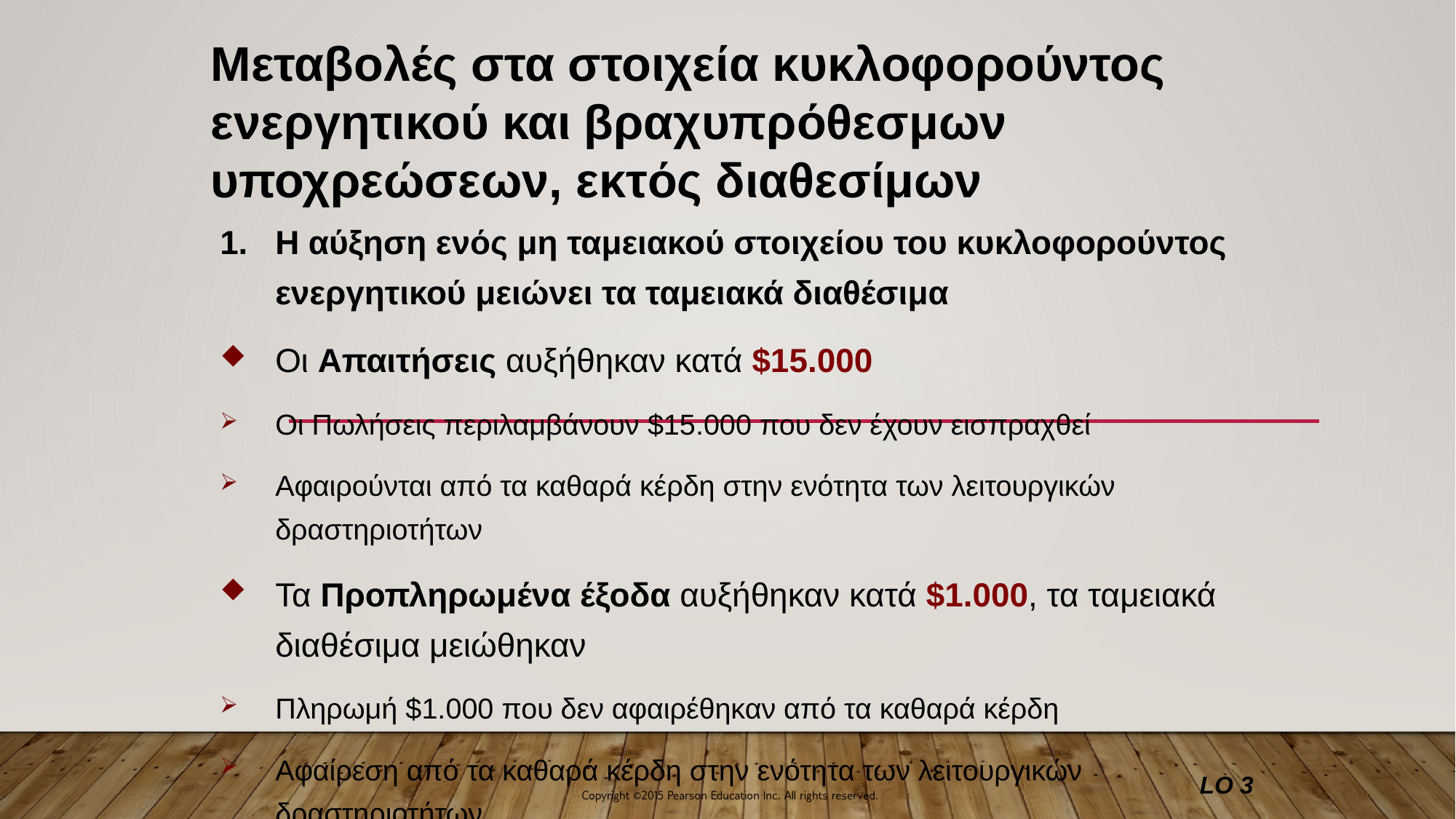

Μεταβολές στα στοιχεία κυκλοφορούντος ενεργητικού και βραχυπρόθεσμων υποχρεώσεων, εκτός διαθεσίμων
Η αύξηση ενός μη ταμειακού στοιχείου του κυκλοφορούντος ενεργητικού μειώνει τα ταμειακά διαθέσιμα
Οι Απαιτήσεις αυξήθηκαν κατά $15.000
Οι Πωλήσεις περιλαμβάνουν $15.000 που δεν έχουν εισπραχθεί
Αφαιρούνται από τα καθαρά κέρδη στην ενότητα των λειτουργικών δραστηριοτήτων
Τα Προπληρωμένα έξοδα αυξήθηκαν κατά $1.000, τα ταμειακά διαθέσιμα μειώθηκαν
Πληρωμή $1.000 που δεν αφαιρέθηκαν από τα καθαρά κέρδη
Αφαίρεση από τα καθαρά κέρδη στην ενότητα των λειτουργικών δραστηριοτήτων
LO 3
Copyright ©2015 Pearson Education Inc. All rights reserved.